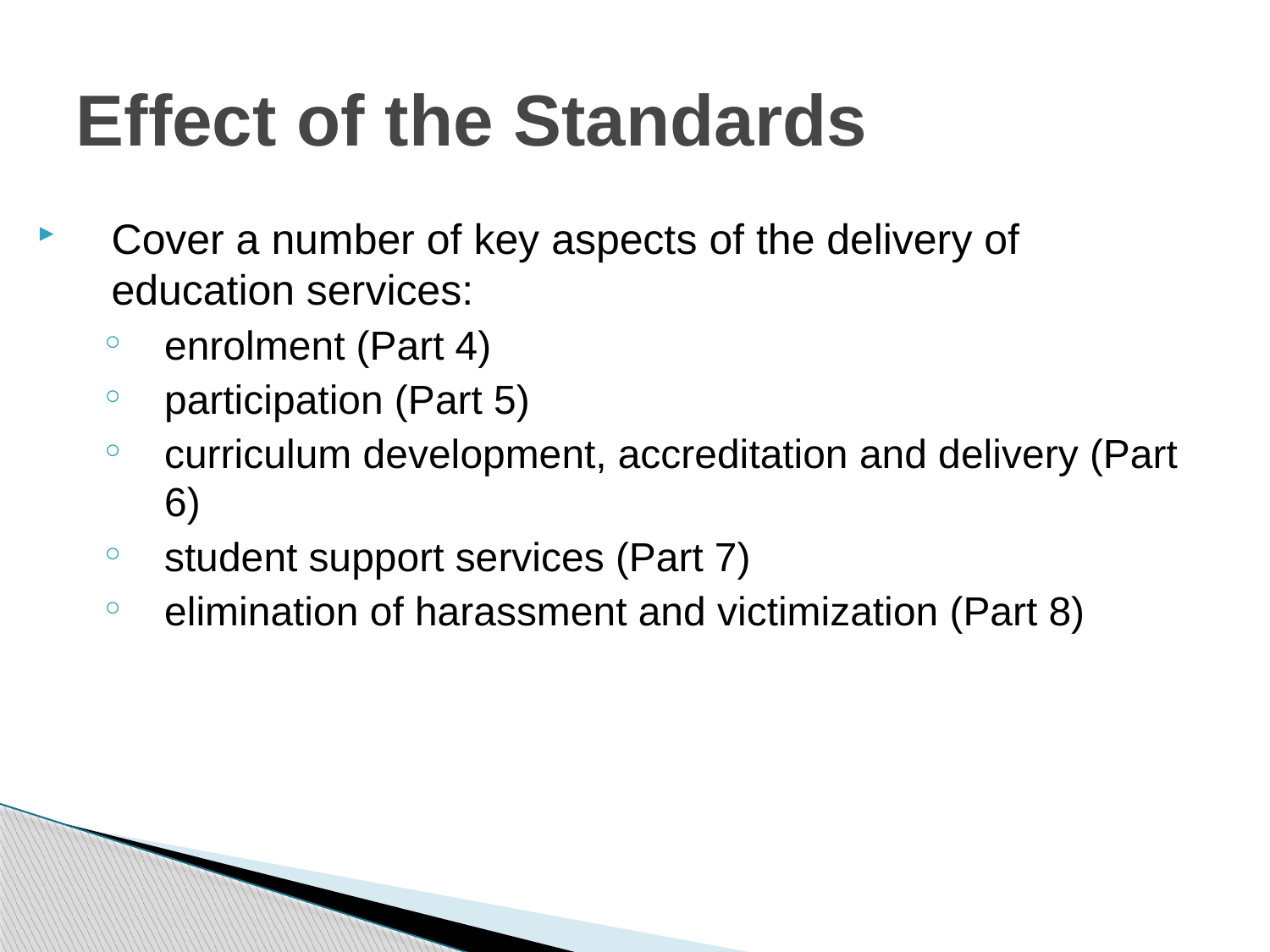

# Effect of the Standards
Cover a number of key aspects of the delivery of education services:
enrolment (Part 4)
participation (Part 5)
curriculum development, accreditation and delivery (Part 6)
student support services (Part 7)
elimination of harassment and victimization (Part 8)